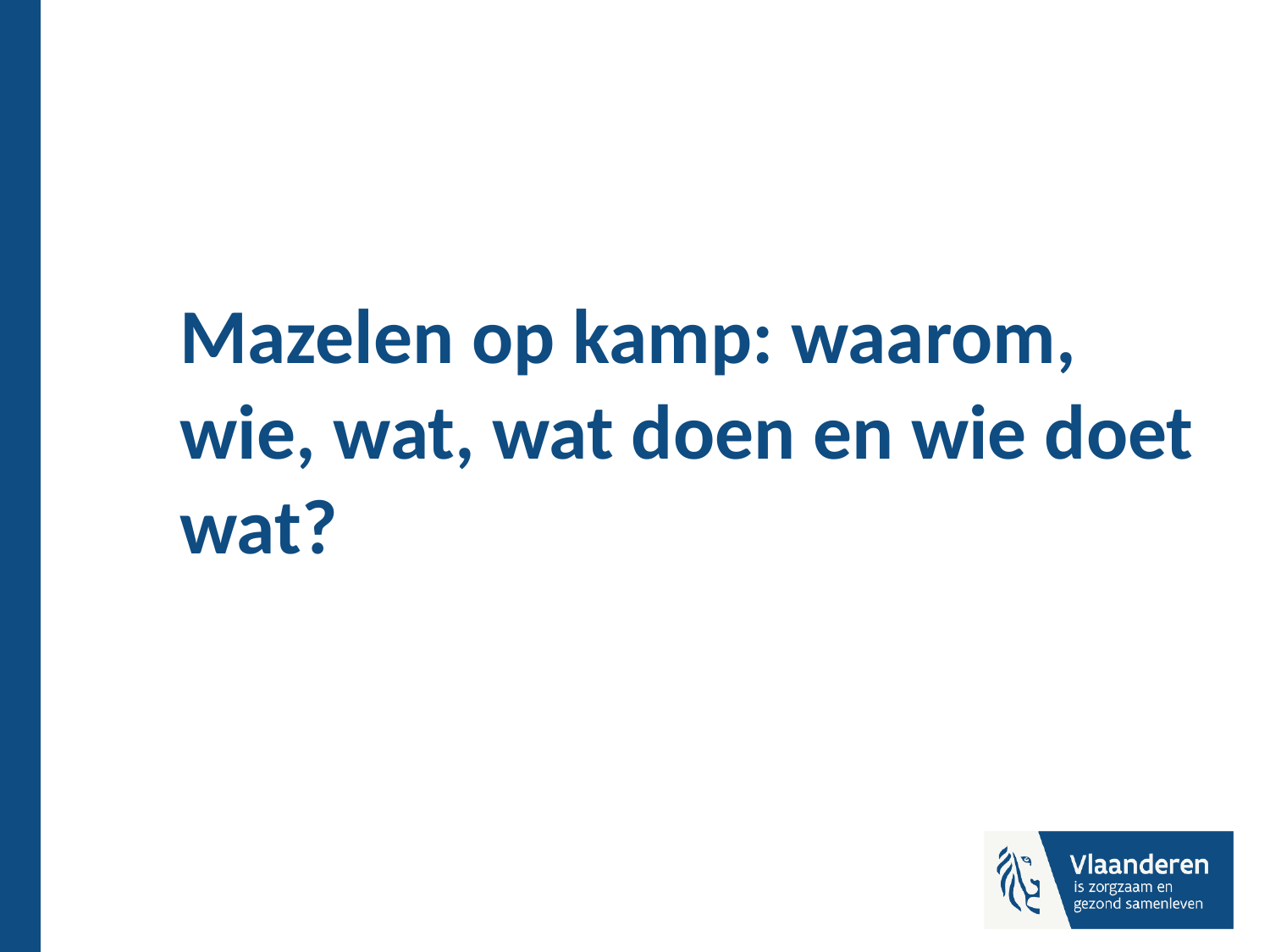

# Mazelen op kamp: waarom, wie, wat, wat doen en wie doet wat?